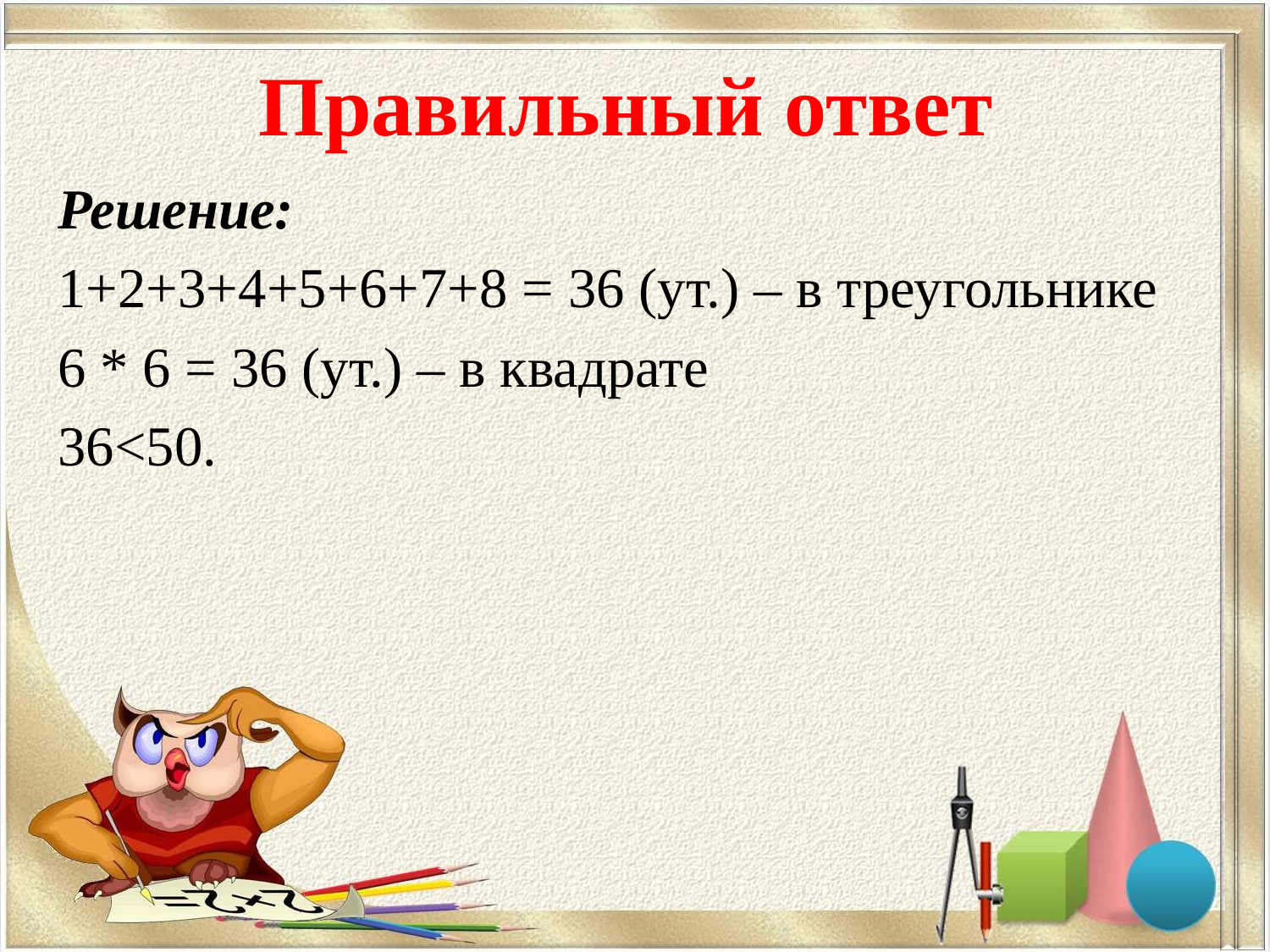

# Правильный ответ
Решение:
1+2+3+4+5+6+7+8 = 36 (ут.) – в треугольнике
6 * 6 = 36 (ут.) – в квадрате
36<50.